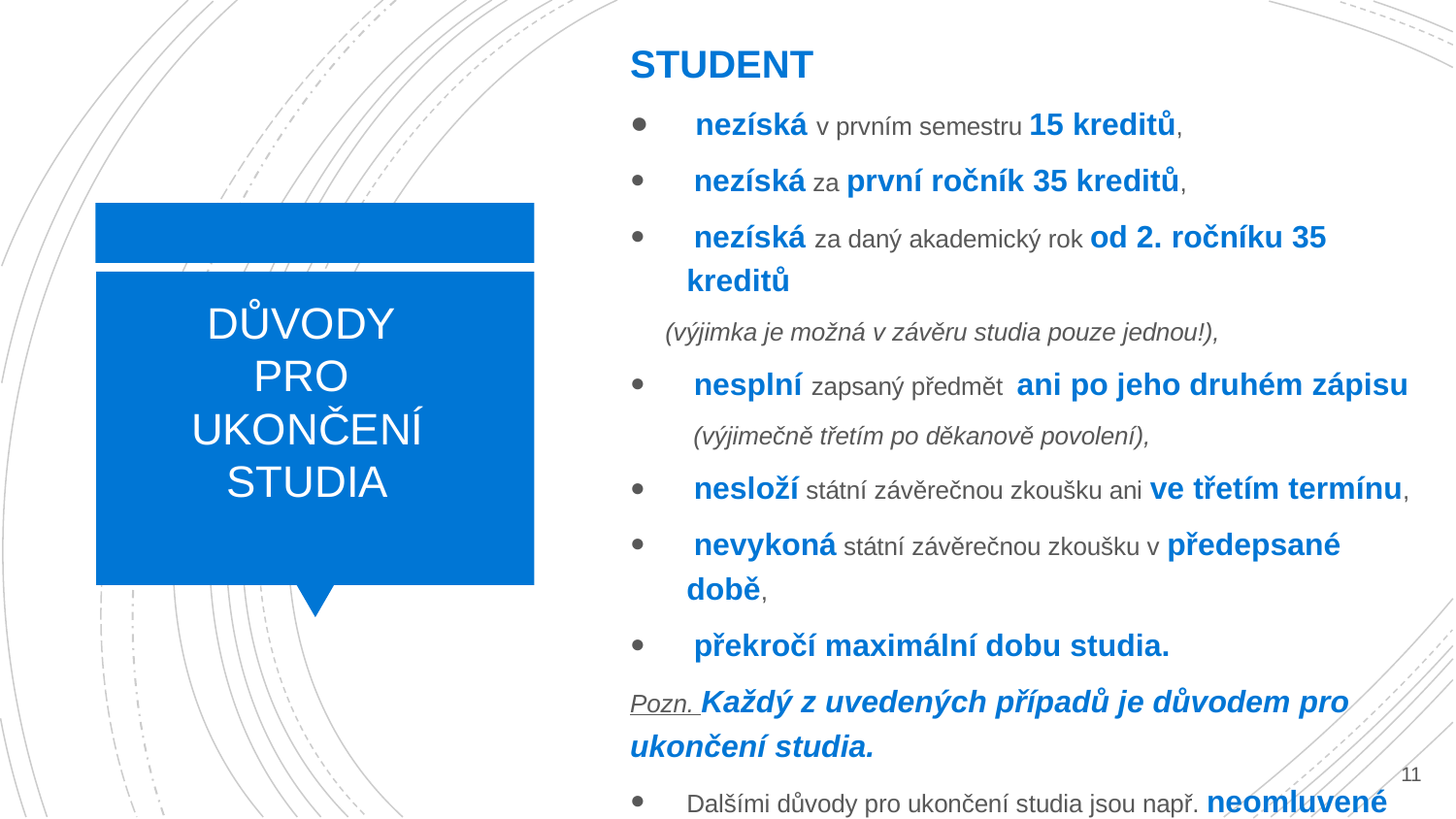

Student
 nezíská v prvním semestru 15 kreditů,
 nezíská za první ročník 35 kreditů,
 nezíská za daný akademický rok od 2. ročníku 35 kreditů
     (výjimka je možná v závěru studia pouze jednou!),
 nesplní zapsaný předmět  ani po jeho druhém zápisu
         (výjimečně třetím po děkanově povolení),
 nesloží státní závěrečnou zkoušku ani ve třetím termínu,
 nevykoná státní závěrečnou zkoušku v předepsané době,
 překročí maximální dobu studia.
Pozn. Každý z uvedených případů je důvodem pro ukončení studia.
Dalšími důvody pro ukončení studia jsou např. neomluvené nedostavení se k zápisu (a to i po přerušení studia)

# DŮVODY PRO UKONČENÍ STUDIA
11